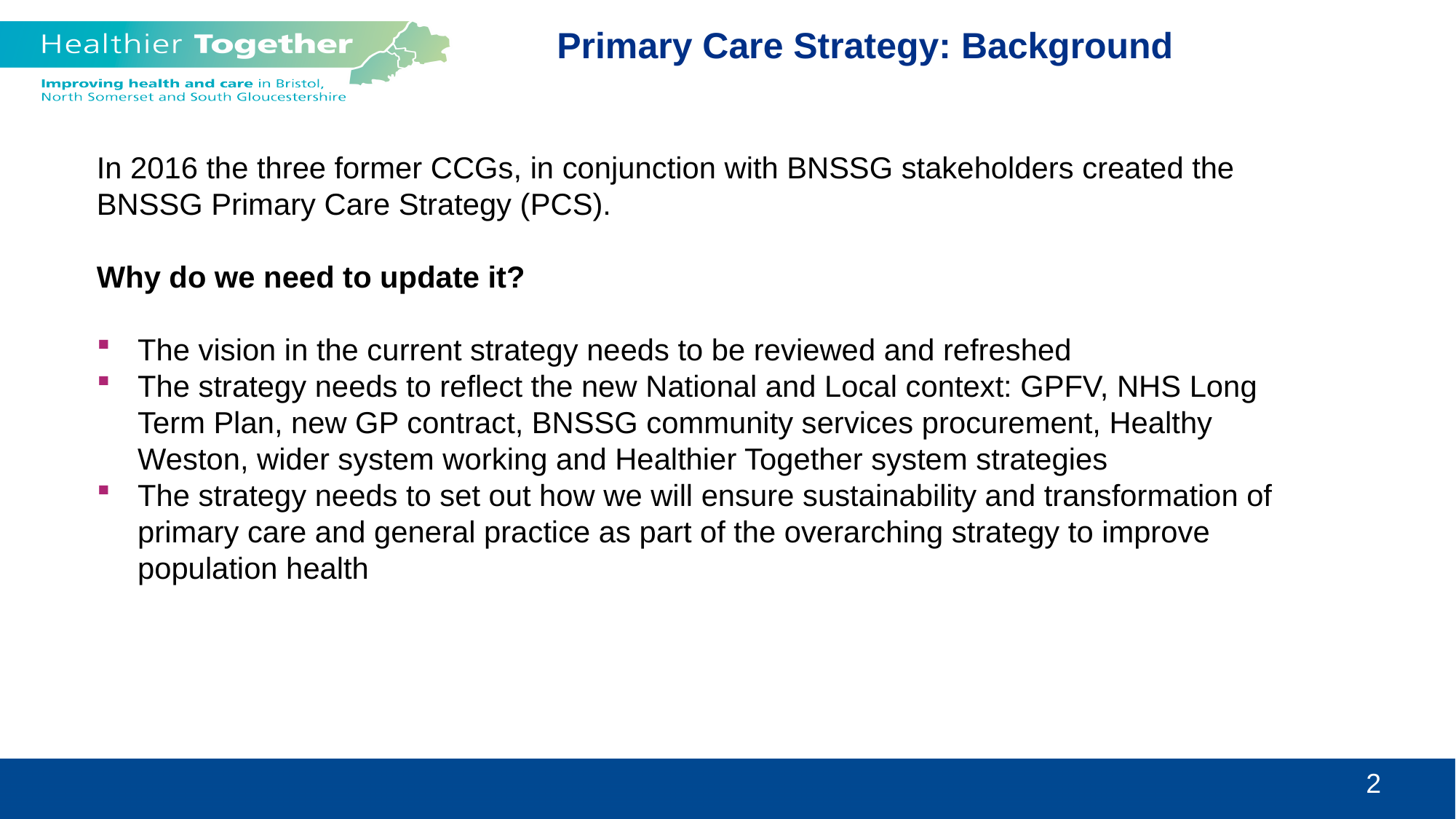

Primary Care Strategy: Background
In 2016 the three former CCGs, in conjunction with BNSSG stakeholders created the BNSSG Primary Care Strategy (PCS).

Why do we need to update it?

The vision in the current strategy needs to be reviewed and refreshed
The strategy needs to reflect the new National and Local context: GPFV, NHS Long Term Plan, new GP contract, BNSSG community services procurement, Healthy Weston, wider system working and Healthier Together system strategies
The strategy needs to set out how we will ensure sustainability and transformation of primary care and general practice as part of the overarching strategy to improve population health

2